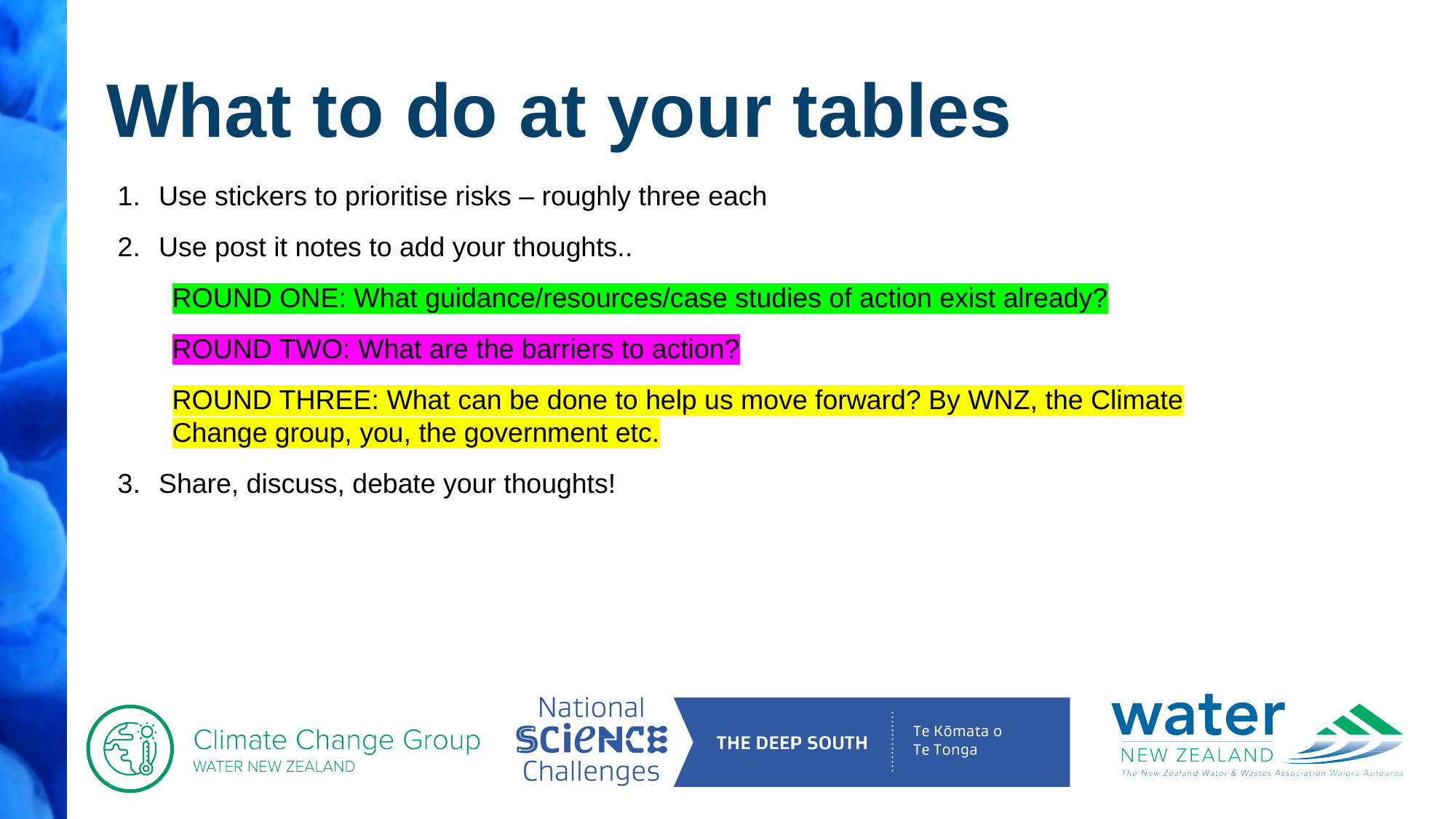

What to do at your tables
Use stickers to prioritise risks – roughly three each
Use post it notes to add your thoughts..
ROUND ONE: What guidance/resources/case studies of action exist already?
ROUND TWO: What are the barriers to action?
ROUND THREE: What can be done to help us move forward? By WNZ, the Climate Change group, you, the government etc.
Share, discuss, debate your thoughts!